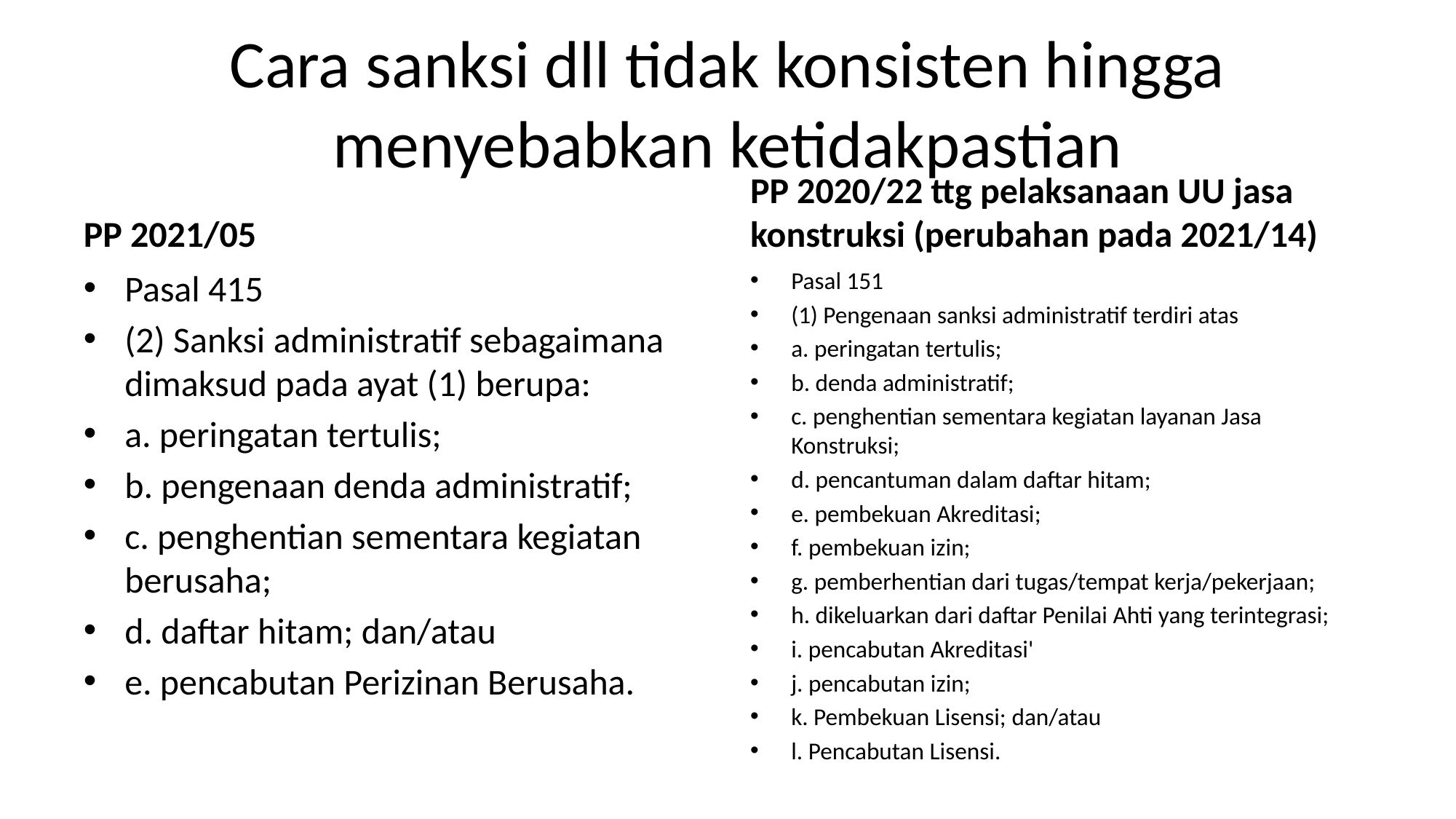

# Cara sanksi dll tidak konsisten hingga menyebabkan ketidakpastian
PP 2021/05
PP 2020/22 ttg pelaksanaan UU jasa konstruksi (perubahan pada 2021/14)
Pasal 415
(2) Sanksi administratif sebagaimana dimaksud pada ayat (1) berupa:
a. peringatan tertulis;
b. pengenaan denda administratif;
c. penghentian sementara kegiatan berusaha;
d. daftar hitam; dan/atau
e. pencabutan Perizinan Berusaha.
Pasal 151
(1) Pengenaan sanksi administratif terdiri atas
a. peringatan tertulis;
b. denda administratif;
c. penghentian sementara kegiatan layanan Jasa Konstruksi;
d. pencantuman dalam daftar hitam;
e. pembekuan Akreditasi;
f. pembekuan izin;
g. pemberhentian dari tugas/tempat kerja/pekerjaan;
h. dikeluarkan dari daftar Penilai Ahti yang terintegrasi;
i. pencabutan Akreditasi'
j. pencabutan izin;
k. Pembekuan Lisensi; dan/atau
l. Pencabutan Lisensi.